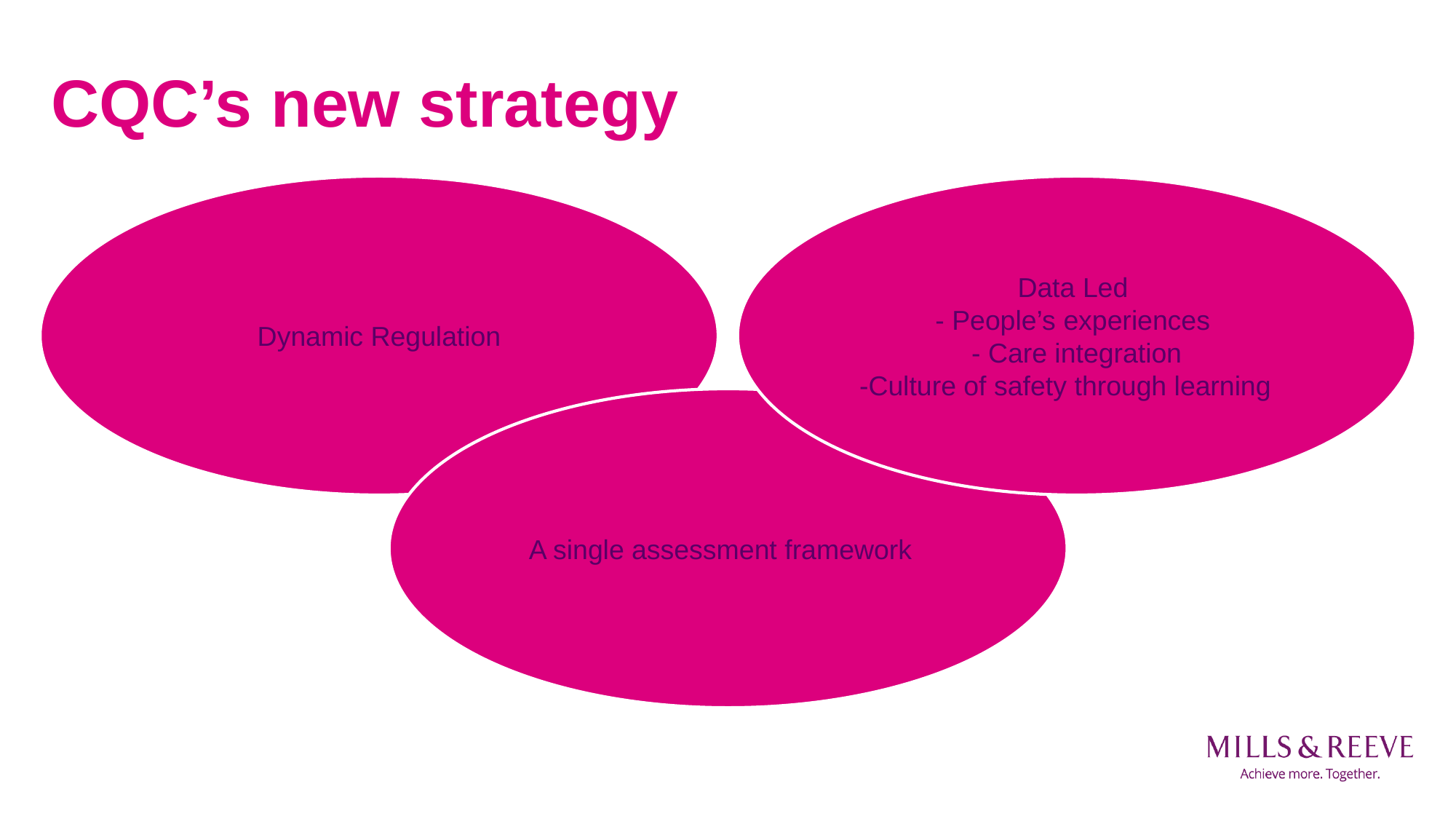

# CQC’s new strategy
Dynamic Regulation
A single assessment framework
Data Led
- People’s experiences
- Care integration
-Culture of safety through learning